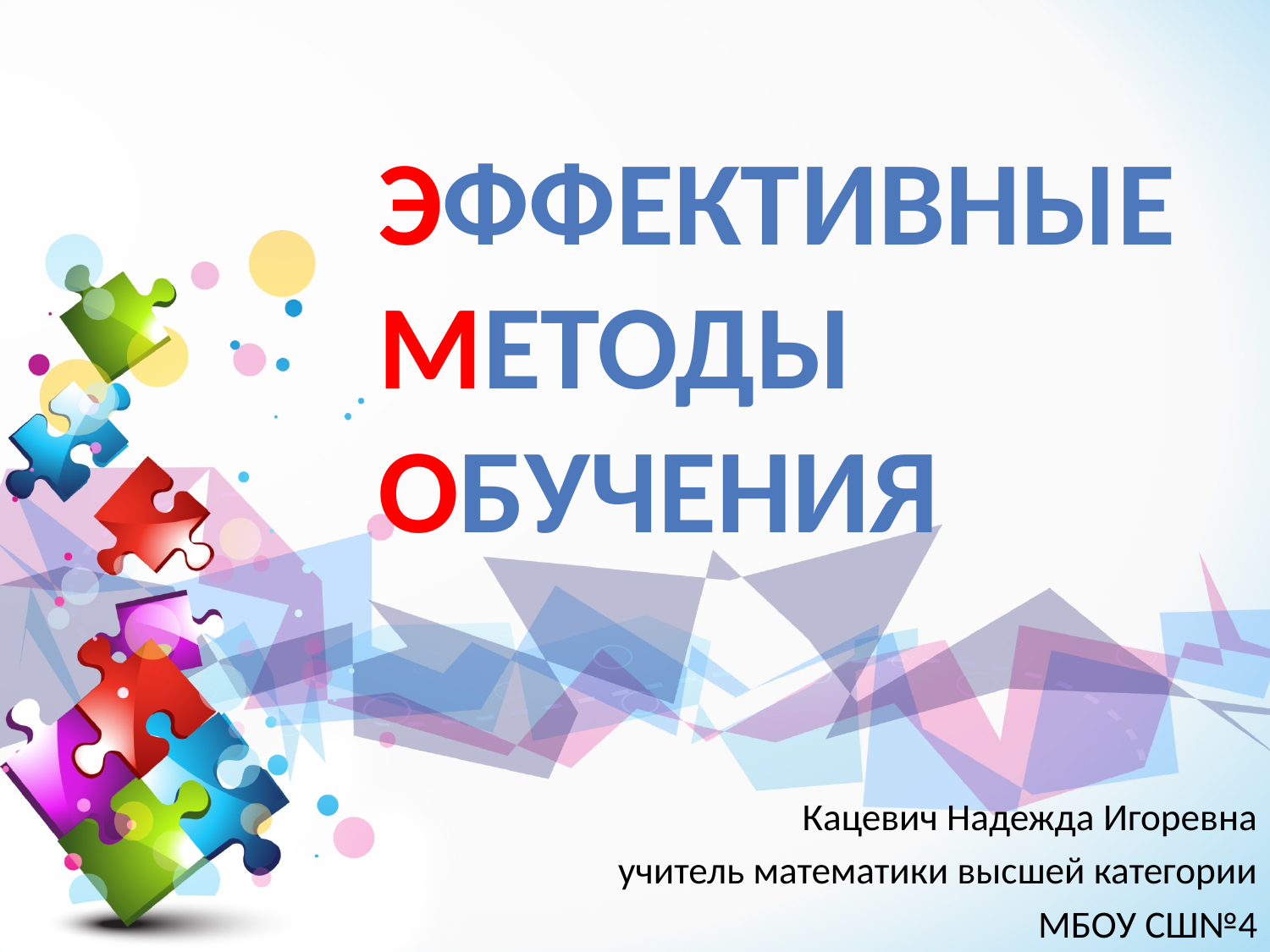

# Эффективные методы обучения
Кацевич Надежда Игоревна
учитель математики высшей категории
МБОУ СШ№4